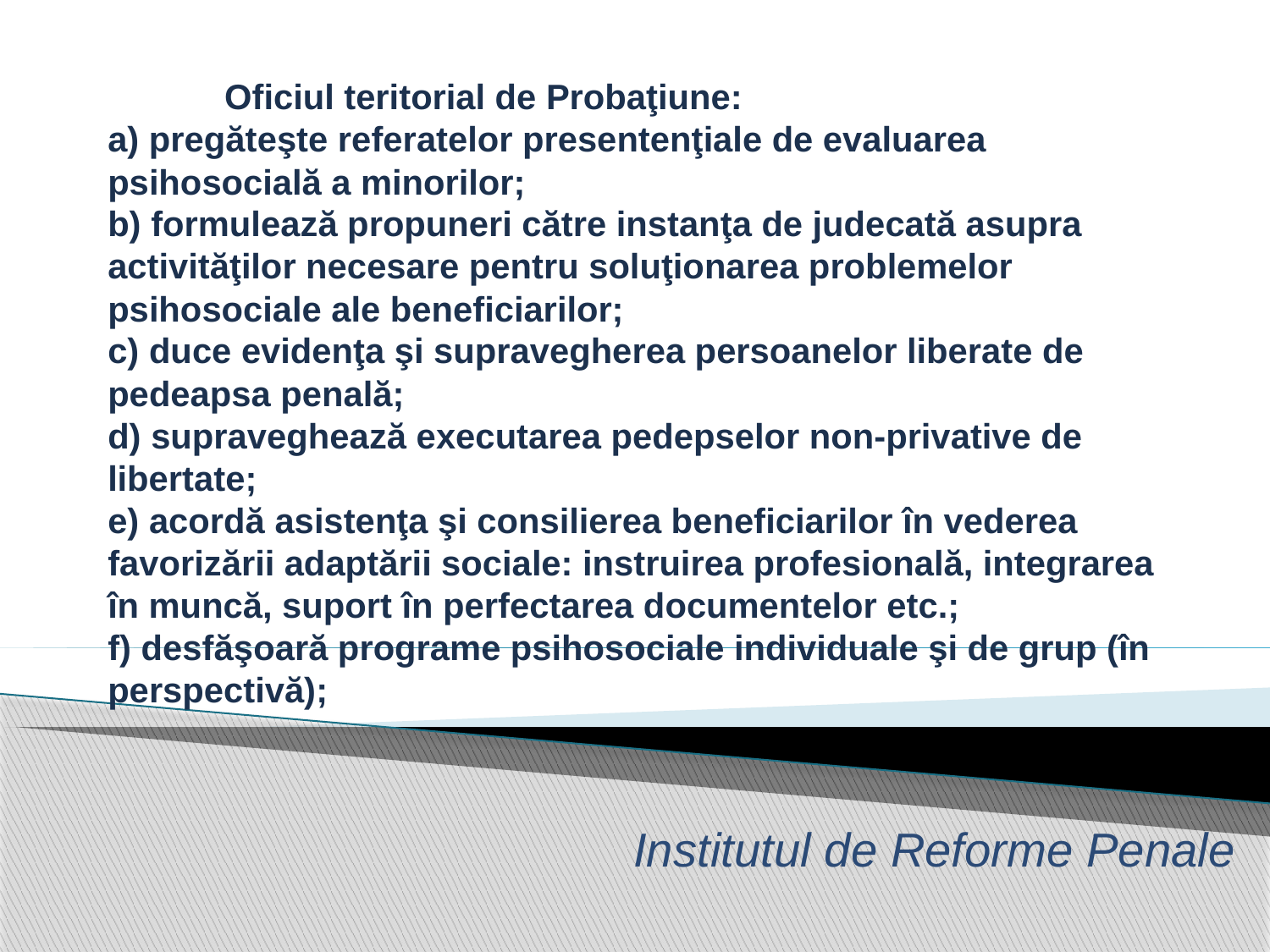

# Oficiul teritorial de Probaţiune: a) pregăteşte referatelor presentenţiale de evaluarea psihosocială a minorilor; b) formulează propuneri către instanţa de judecată asupra activităţilor necesare pentru soluţionarea problemelor psihosociale ale beneficiarilor; c) duce evidenţa şi supravegherea persoanelor liberate de pedeapsa penală; d) supraveghează executarea pedepselor non-privative de libertate; e) acordă asistenţa şi consilierea beneficiarilor în vederea favorizării adaptării sociale: instruirea profesională, integrarea în muncă, suport în perfectarea documentelor etc.; f) desfăşoară programe psihosociale individuale şi de grup (în perspectivă);
Institutul de Reforme Penale